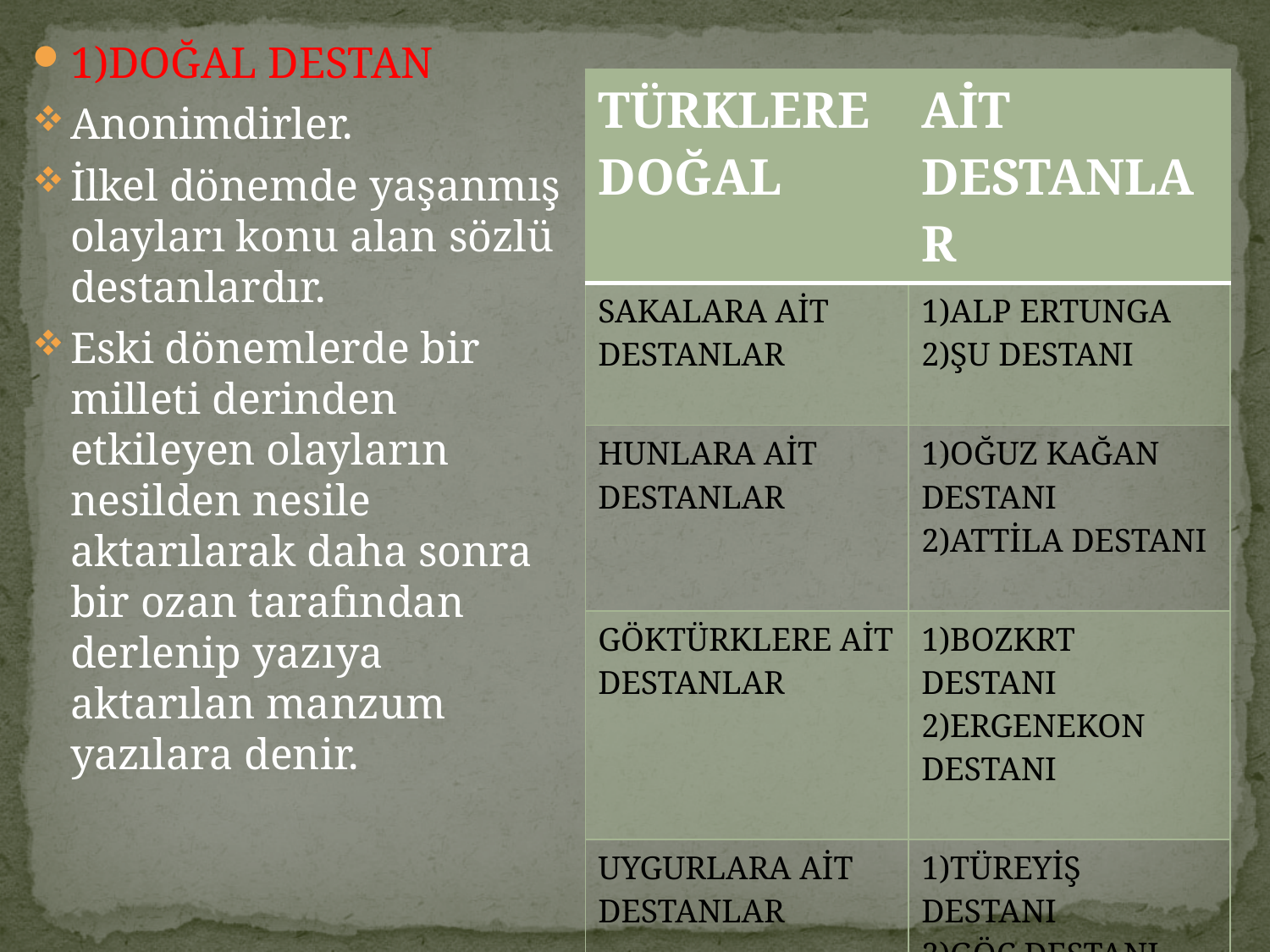

1)DOĞAL DESTAN
Anonimdirler.
İlkel dönemde yaşanmış olayları konu alan sözlü destanlardır.
Eski dönemlerde bir milleti derinden etkileyen olayların nesilden nesile aktarılarak daha sonra bir ozan tarafından derlenip yazıya aktarılan manzum yazılara denir.

| TÜRKLERE DOĞAL | AİT DESTANLAR |
| --- | --- |
| SAKALARA AİT DESTANLAR | 1)ALP ERTUNGA 2)ŞU DESTANI |
| HUNLARA AİT DESTANLAR | 1)OĞUZ KAĞAN DESTANI 2)ATTİLA DESTANI |
| GÖKTÜRKLERE AİT DESTANLAR | 1)BOZKRT DESTANI 2)ERGENEKON DESTANI |
| UYGURLARA AİT DESTANLAR | 1)TÜREYİŞ DESTANI 2)GÖÇ DESTANI |